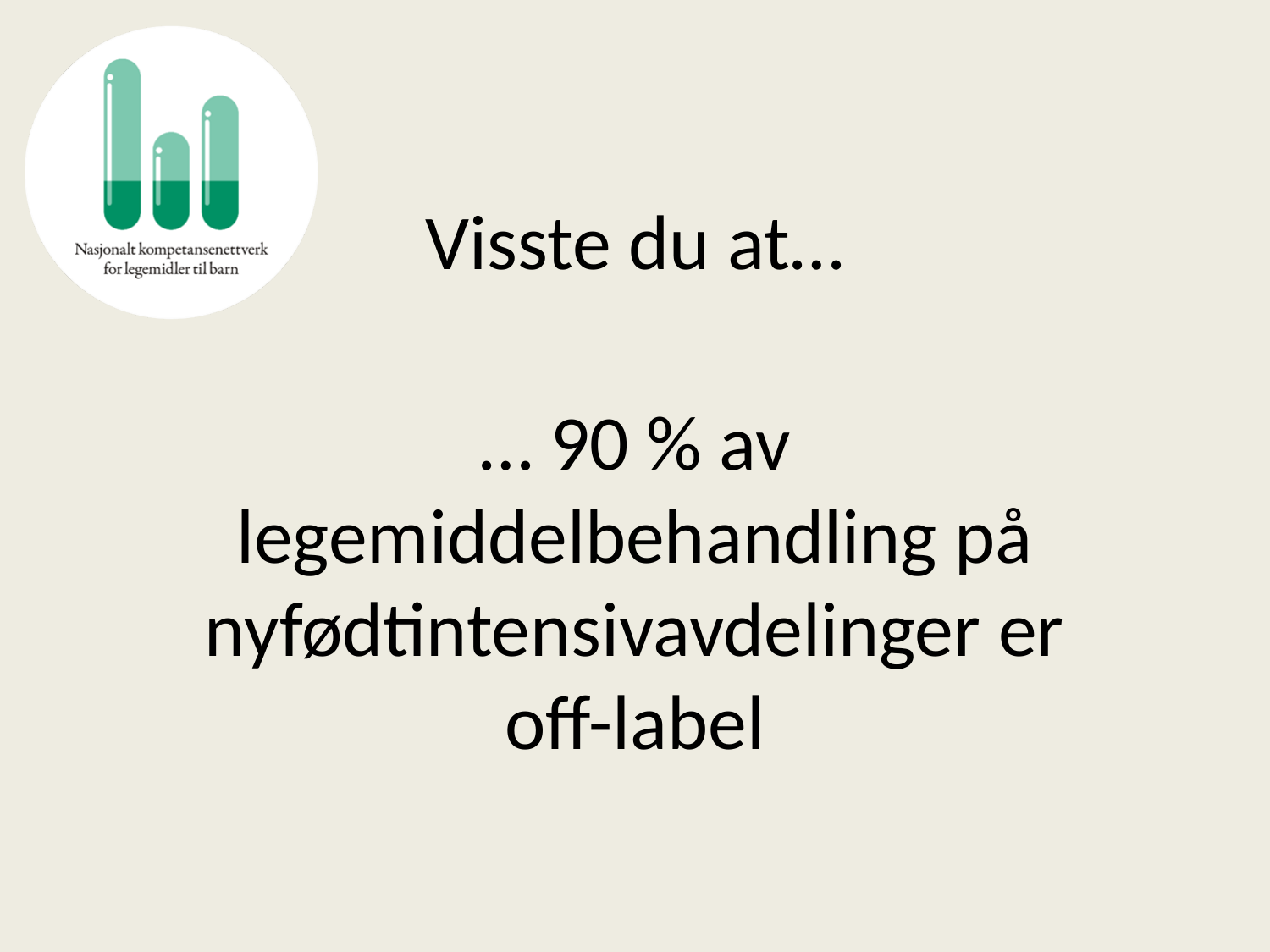

# Visste du at…
… 90 % av legemiddelbehandling på nyfødtintensivavdelinger er off-label